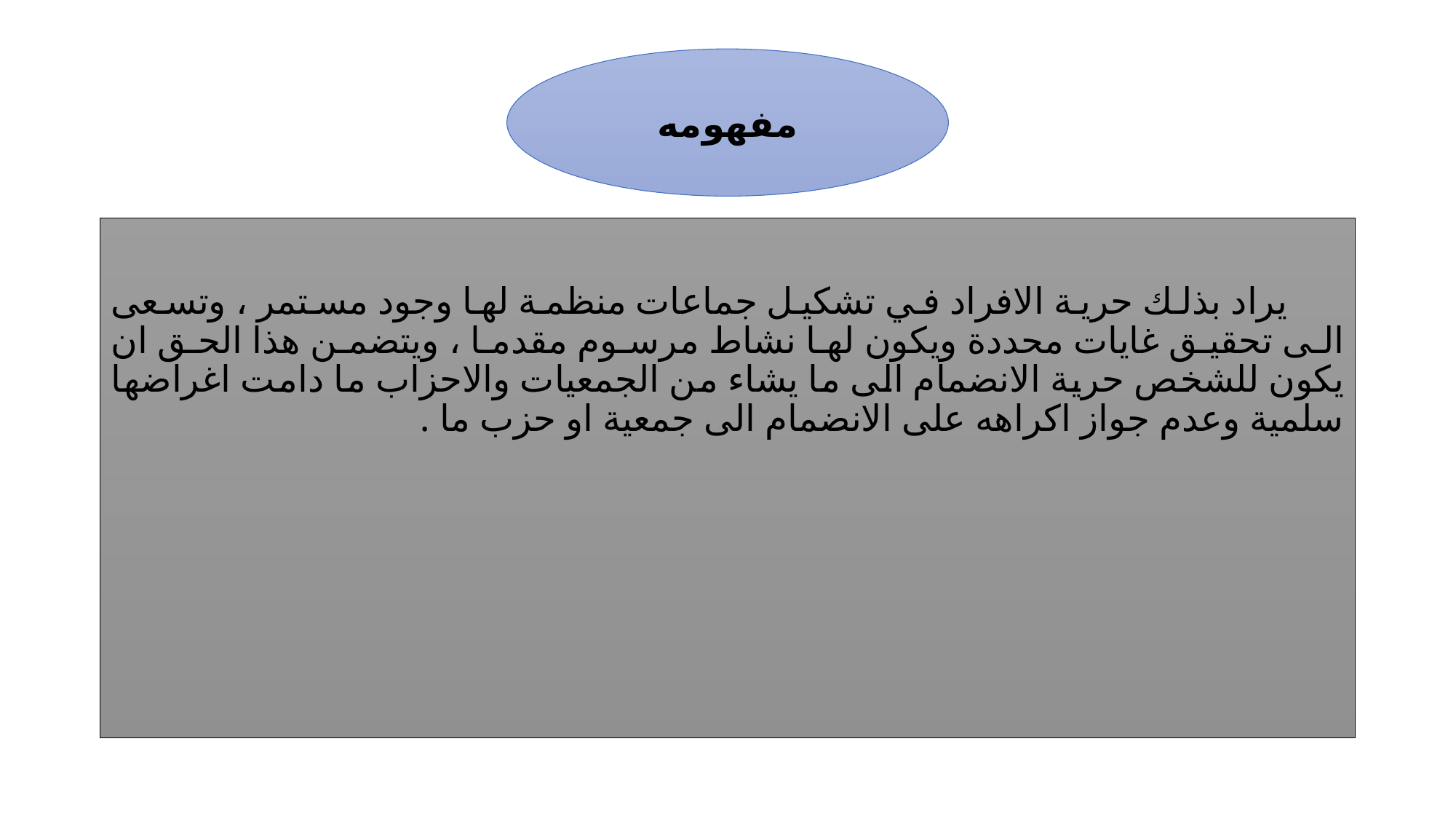

#
مفهومه

      يراد بذلك حرية الافراد في تشكيل جماعات منظمة لها وجود مستمر ، وتسعى الى تحقيق غايات محددة ويكون لها نشاط مرسوم مقدما ، ويتضمن هذا الحق ان يكون للشخص حرية الانضمام الى ما يشاء من الجمعيات والاحزاب ما دامت اغراضها سلمية وعدم جواز اكراهه على الانضمام الى جمعية او حزب ما .